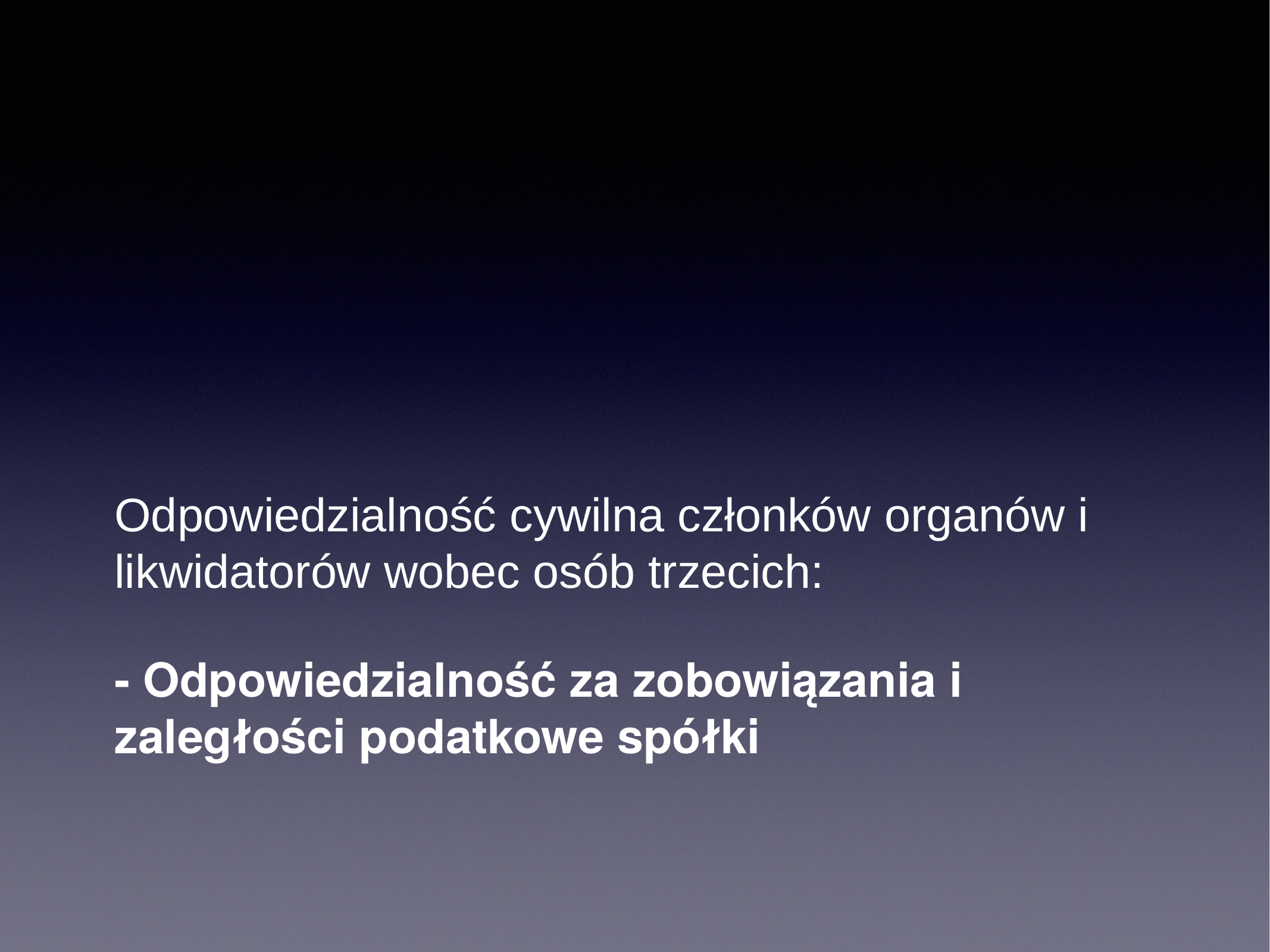

# Odpowiedzialność cywilna członków organów i likwidatorów wobec osób trzecich:
- Odpowiedzialność za zobowiązania i zaległości podatkowe spółki